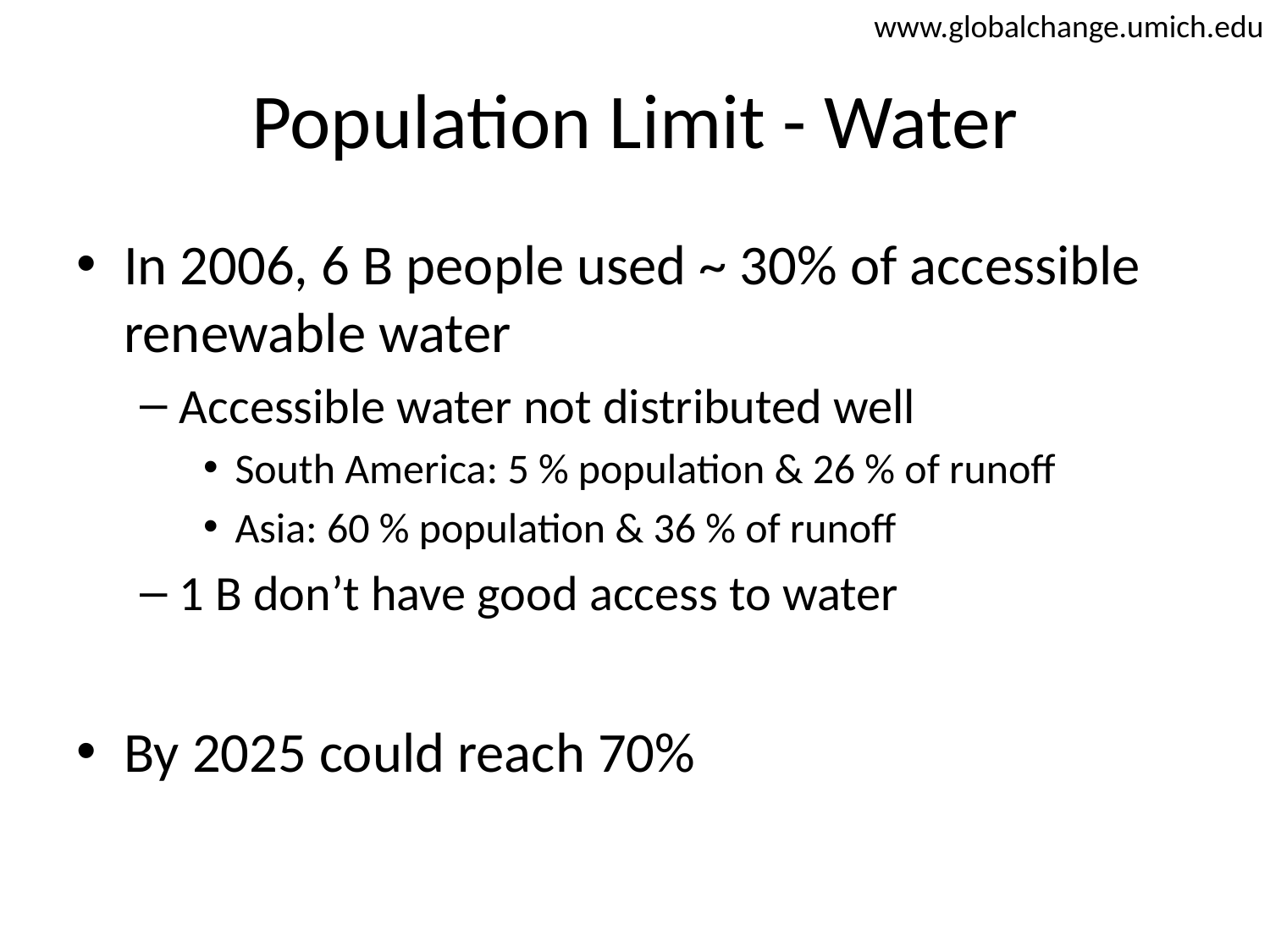

www.globalchange.umich.edu
# Population Limit - Water
In 2006, 6 B people used ~ 30% of accessible renewable water
Accessible water not distributed well
South America: 5 % population & 26 % of runoff
Asia: 60 % population & 36 % of runoff
1 B don’t have good access to water

By 2025 could reach 70%